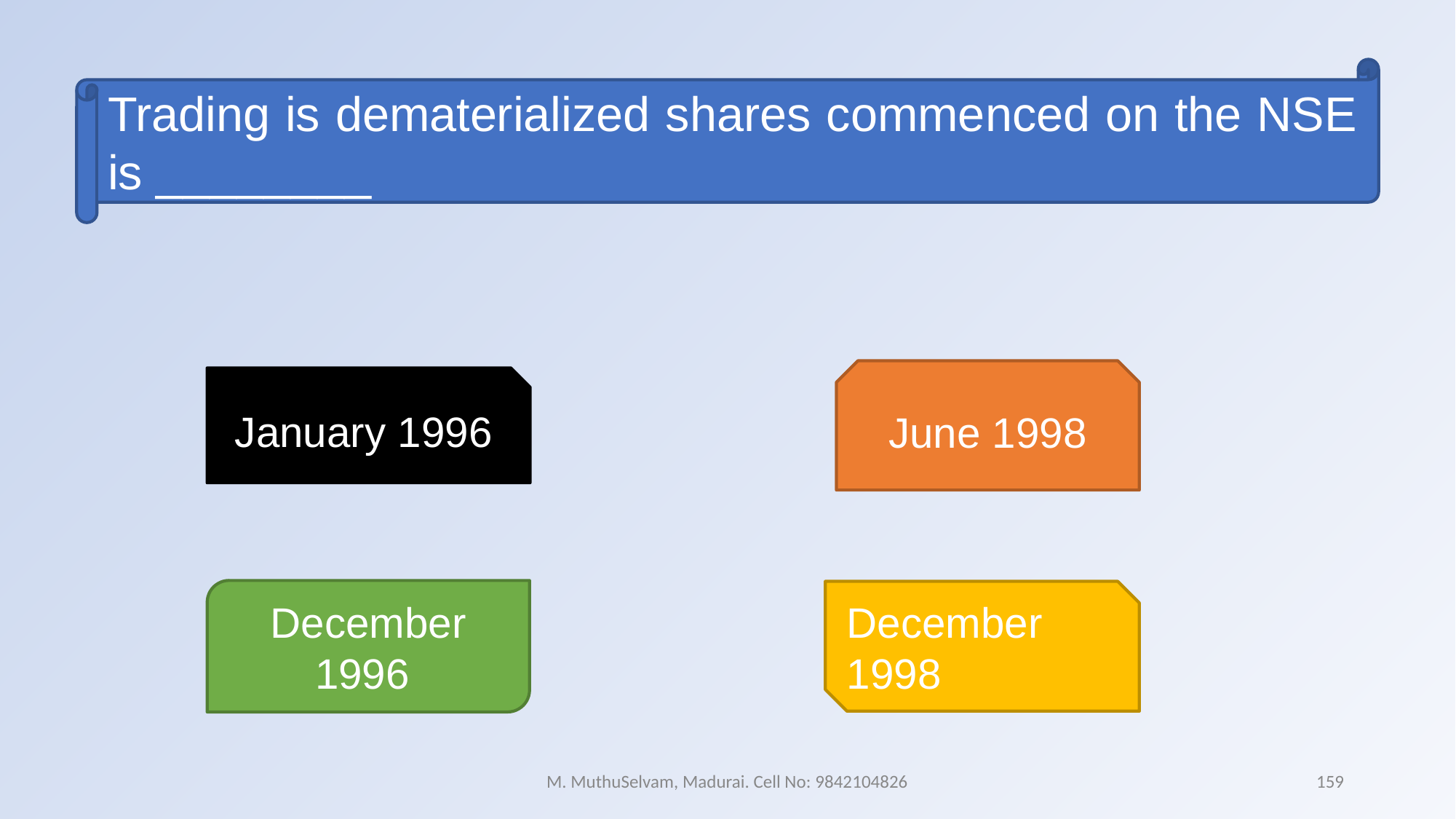

Trading is dematerialized shares commenced on the NSE is ________
June 1998
January 1996
December 1996
December 1998
M. MuthuSelvam, Madurai. Cell No: 9842104826
159